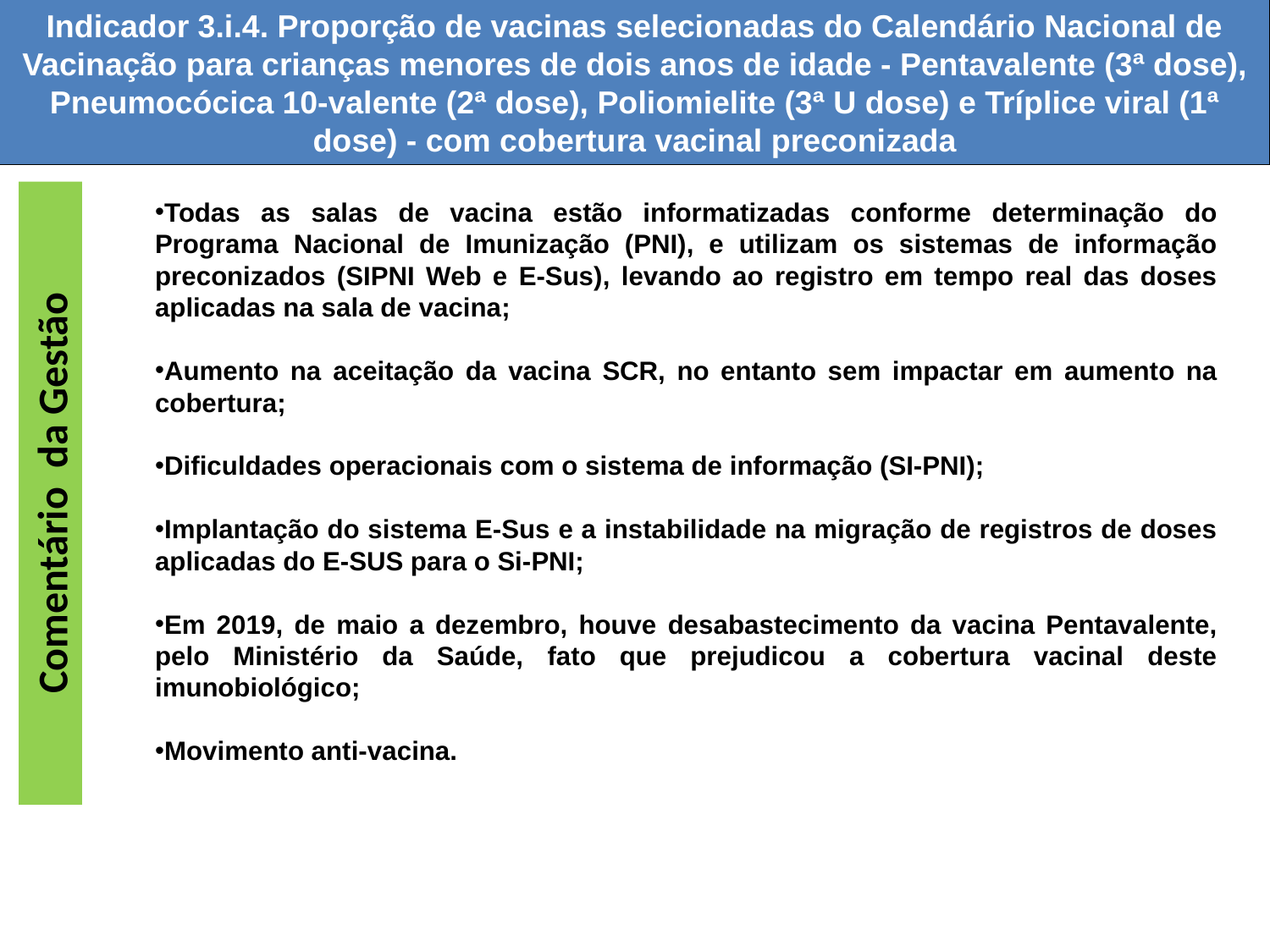

Indicador 3.i.4. Proporção de vacinas selecionadas do Calendário Nacional de Vacinação para crianças menores de dois anos de idade - Pentavalente (3ª dose), Pneumocócica 10-valente (2ª dose), Poliomielite (3ª U dose) e Tríplice viral (1ª dose) - com cobertura vacinal preconizada
Todas as salas de vacina estão informatizadas conforme determinação do Programa Nacional de Imunização (PNI), e utilizam os sistemas de informação preconizados (SIPNI Web e E-Sus), levando ao registro em tempo real das doses aplicadas na sala de vacina;

Aumento na aceitação da vacina SCR, no entanto sem impactar em aumento na cobertura;

Dificuldades operacionais com o sistema de informação (SI-PNI);

Implantação do sistema E-Sus e a instabilidade na migração de registros de doses aplicadas do E-SUS para o Si-PNI;

Em 2019, de maio a dezembro, houve desabastecimento da vacina Pentavalente, pelo Ministério da Saúde, fato que prejudicou a cobertura vacinal deste imunobiológico;

Movimento anti-vacina.

Comentário  da Gestão